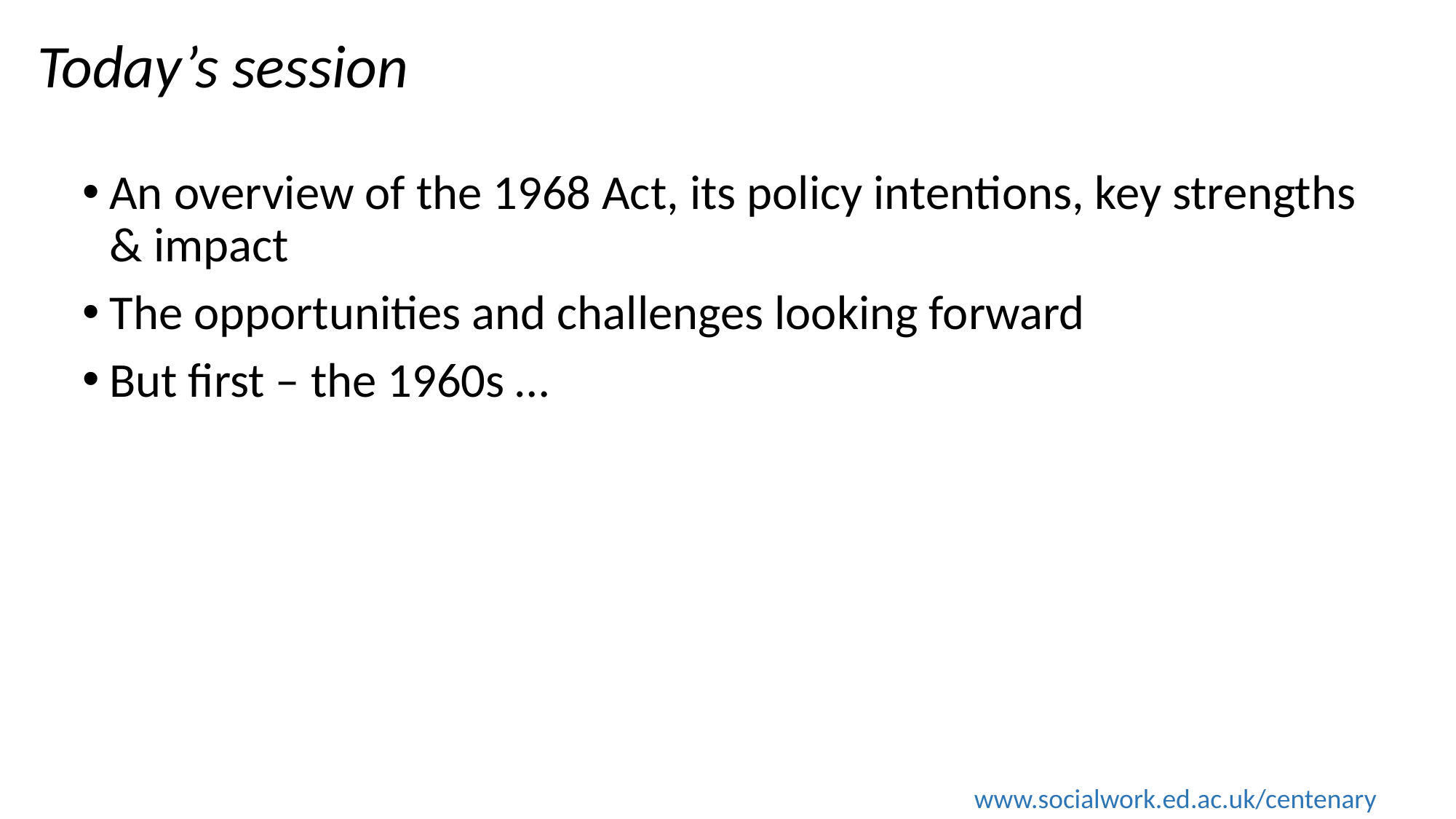

Today’s session
An overview of the 1968 Act, its policy intentions, key strengths & impact
The opportunities and challenges looking forward
But first – the 1960s …

www.socialwork.ed.ac.uk/centenary